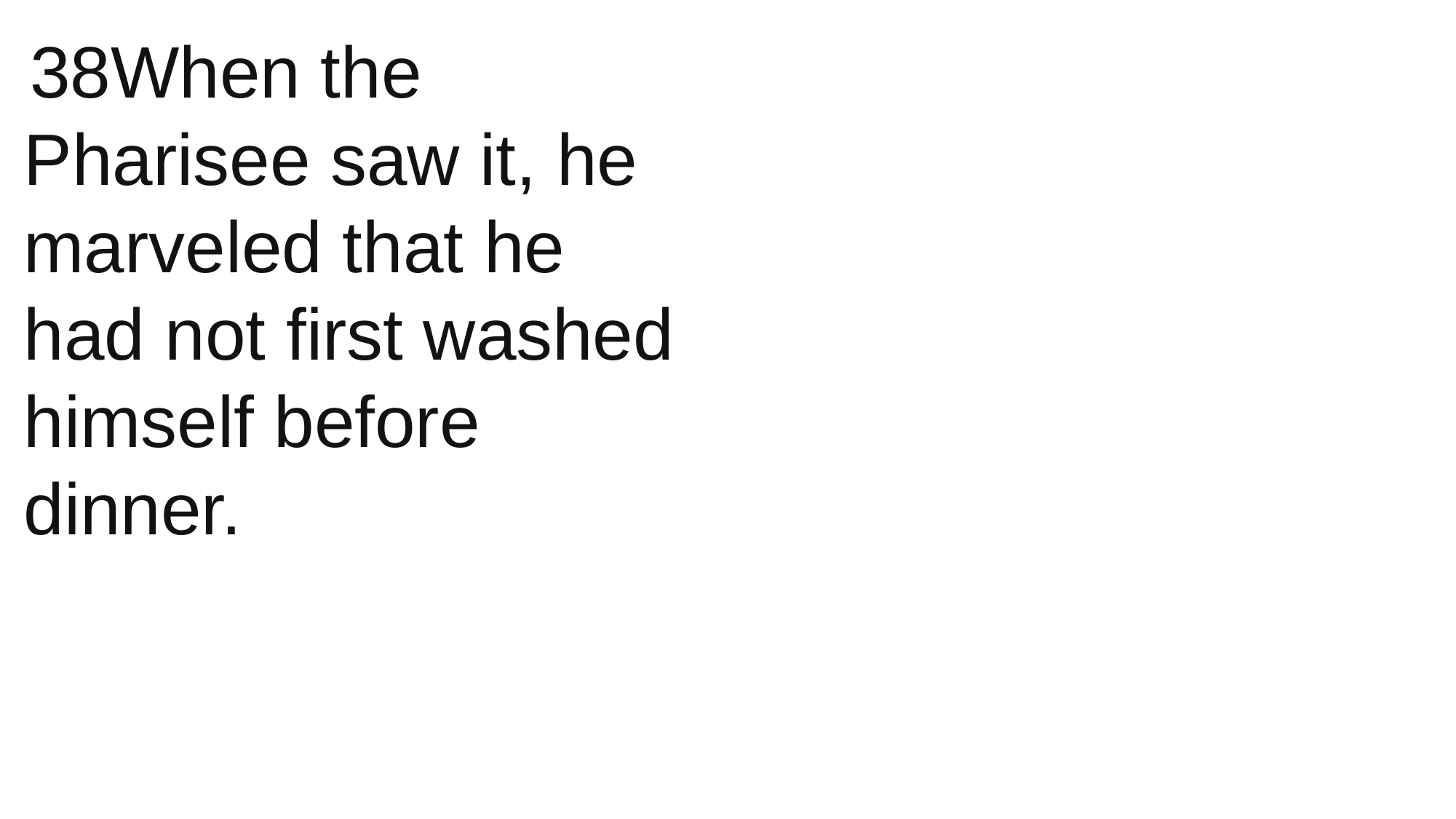

38When the Pharisee saw it, he marveled that he had not first washed himself before dinner.